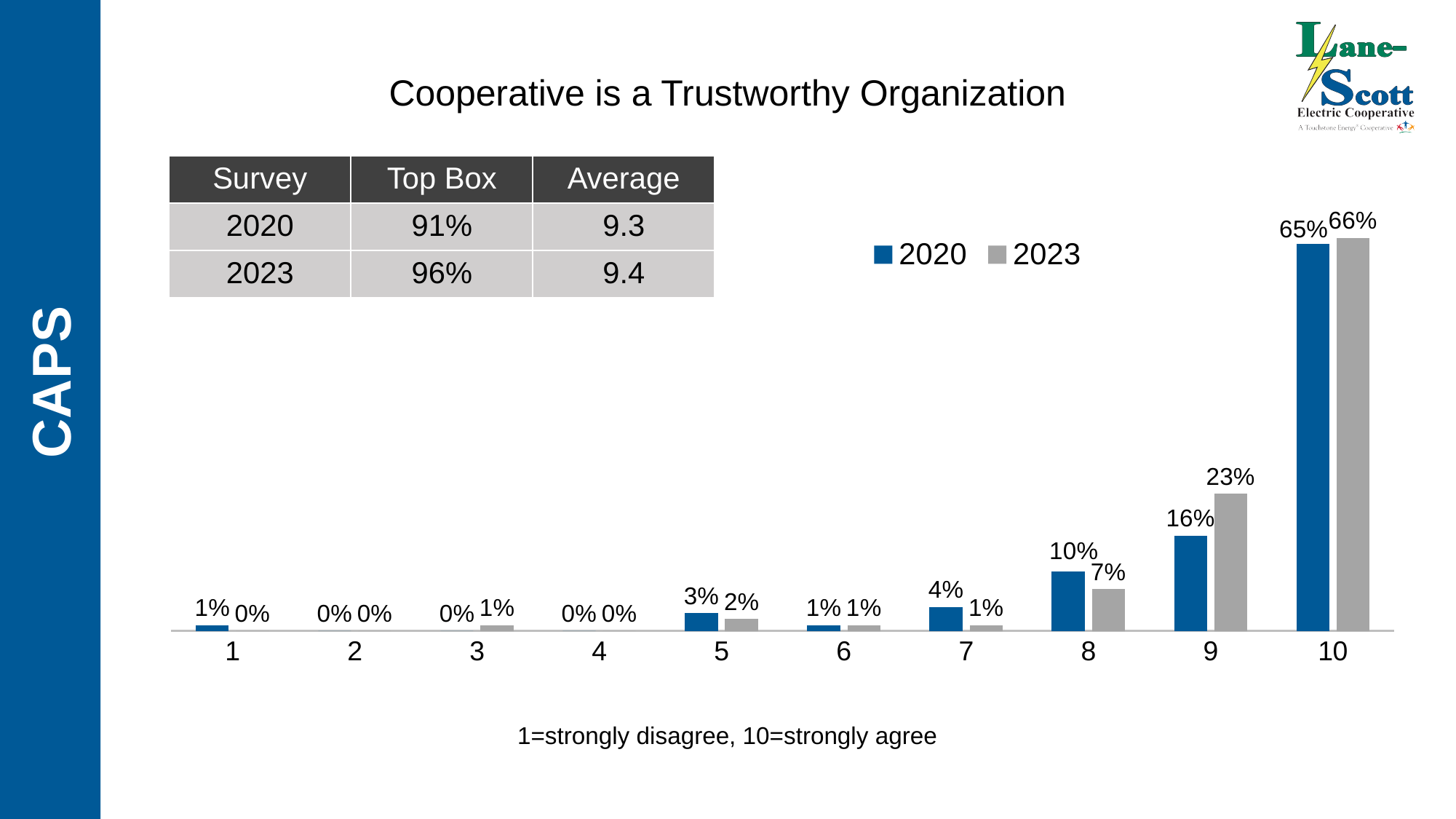

Cooperative is a Trustworthy Organization
| Survey | Top Box | Average |
| --- | --- | --- |
| 2020 | 91% | 9.3 |
| 2023 | 96% | 9.4 |

### Chart

| Category | 2020 | 2023 |
|---|---|---|
| 1 | 0.01 | 0.0 |
| 2 | 0.0 | 0.0 |
| 3 | 0.0 | 0.01 |
| 4 | 0.0 | 0.0 |
| 5 | 0.03 | 0.02 |
| 6 | 0.01 | 0.01 |
| 7 | 0.04 | 0.01 |
| 8 | 0.1 | 0.07 |
| 9 | 0.16 | 0.23 |
| 10 | 0.65 | 0.66 |
CAPS
1=strongly disagree, 10=strongly agree